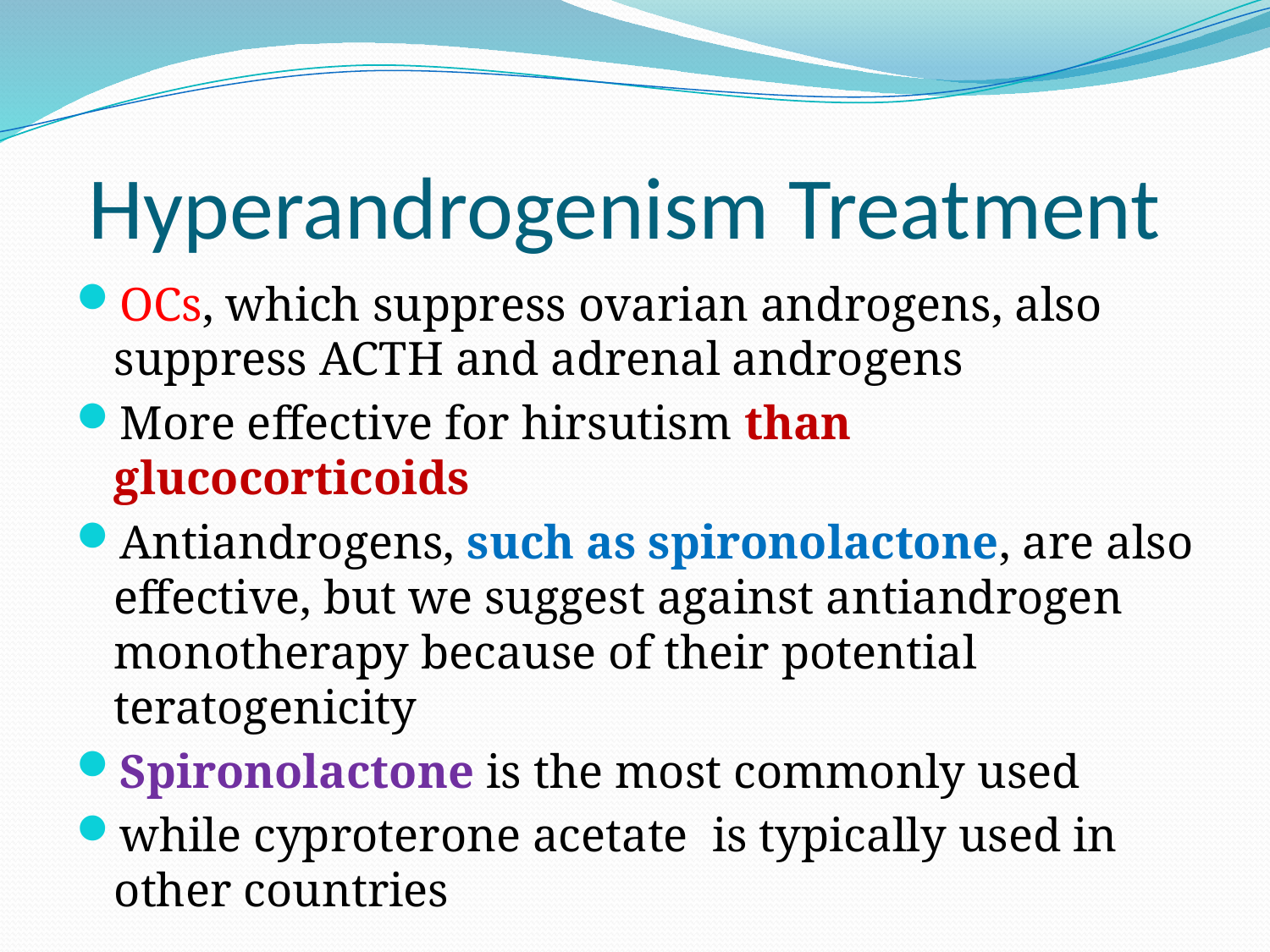

# Hyperandrogenism Treatment
OCs, which suppress ovarian androgens, also suppress ACTH and adrenal androgens
More effective for hirsutism than glucocorticoids
Antiandrogens, such as spironolactone, are also effective, but we suggest against antiandrogen monotherapy because of their potential teratogenicity
Spironolactone is the most commonly used
while cyproterone acetate  is typically used in other countries